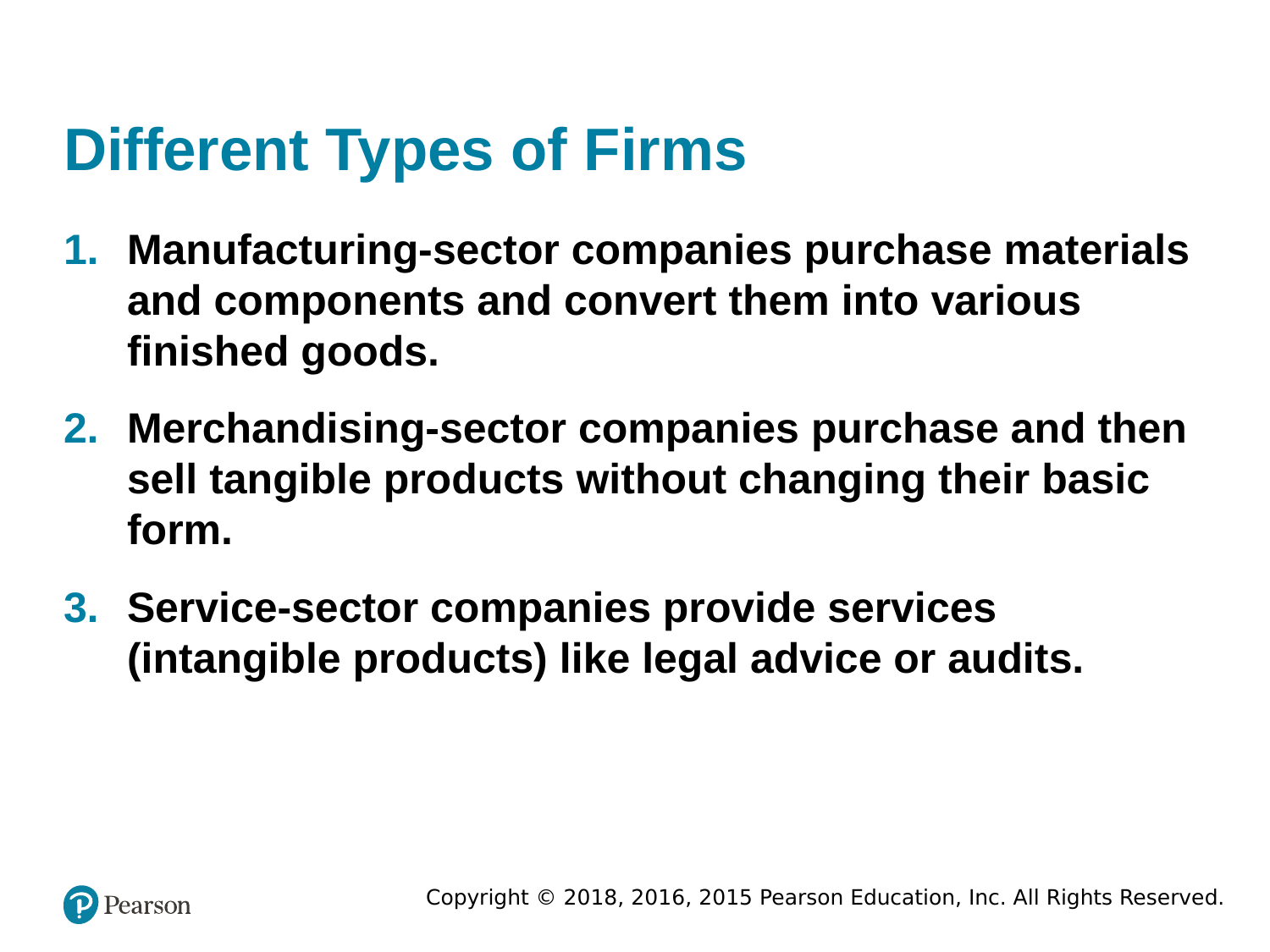

# Different Types of Firms
Manufacturing-sector companies purchase materials and components and convert them into various finished goods.
Merchandising-sector companies purchase and then sell tangible products without changing their basic form.
Service-sector companies provide services (intangible products) like legal advice or audits.